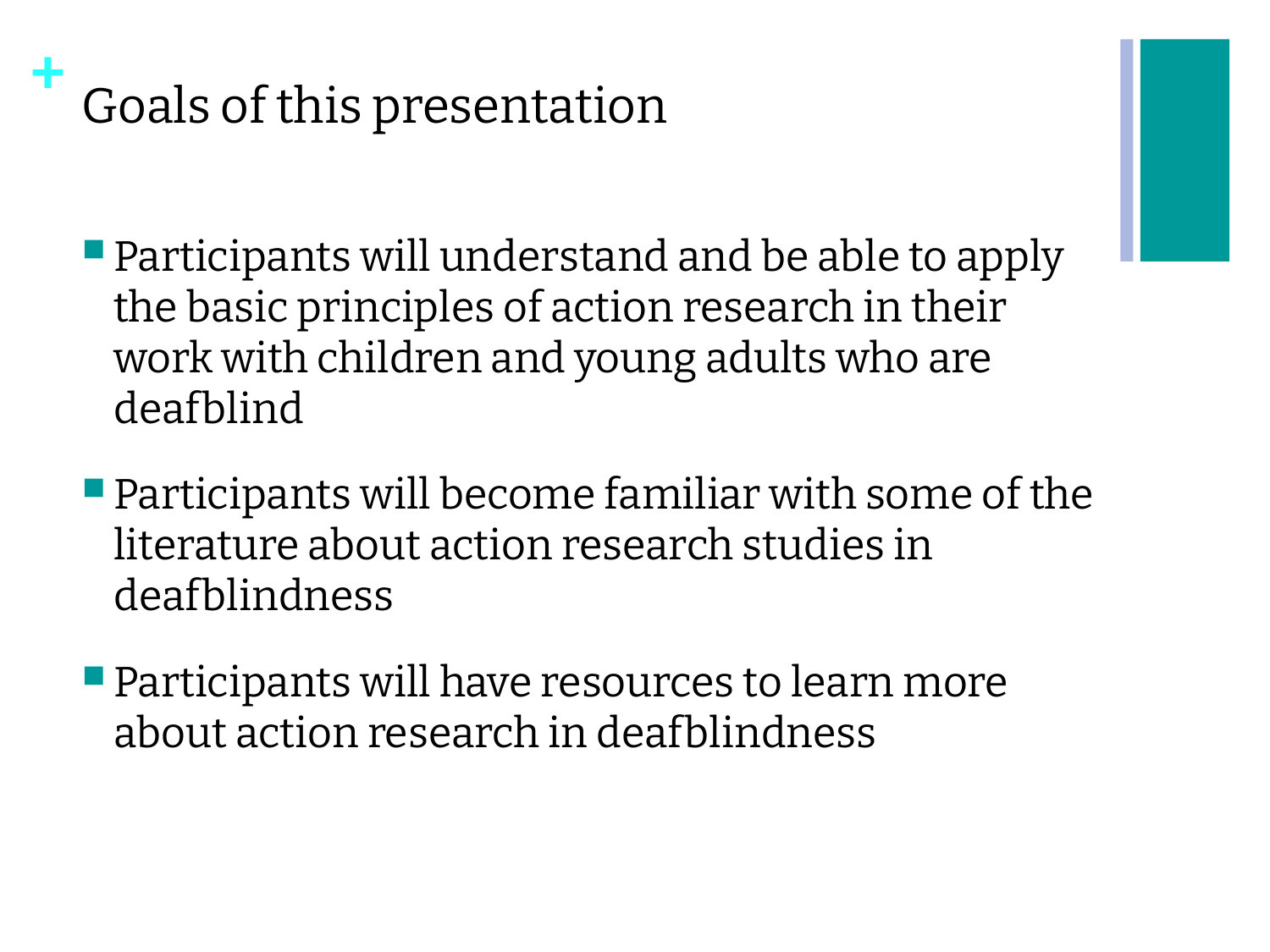

# Goals of this presentation
Participants will understand and be able to apply the basic principles of action research in their work with children and young adults who are deafblind
Participants will become familiar with some of the literature about action research studies in deafblindness
Participants will have resources to learn more about action research in deafblindness